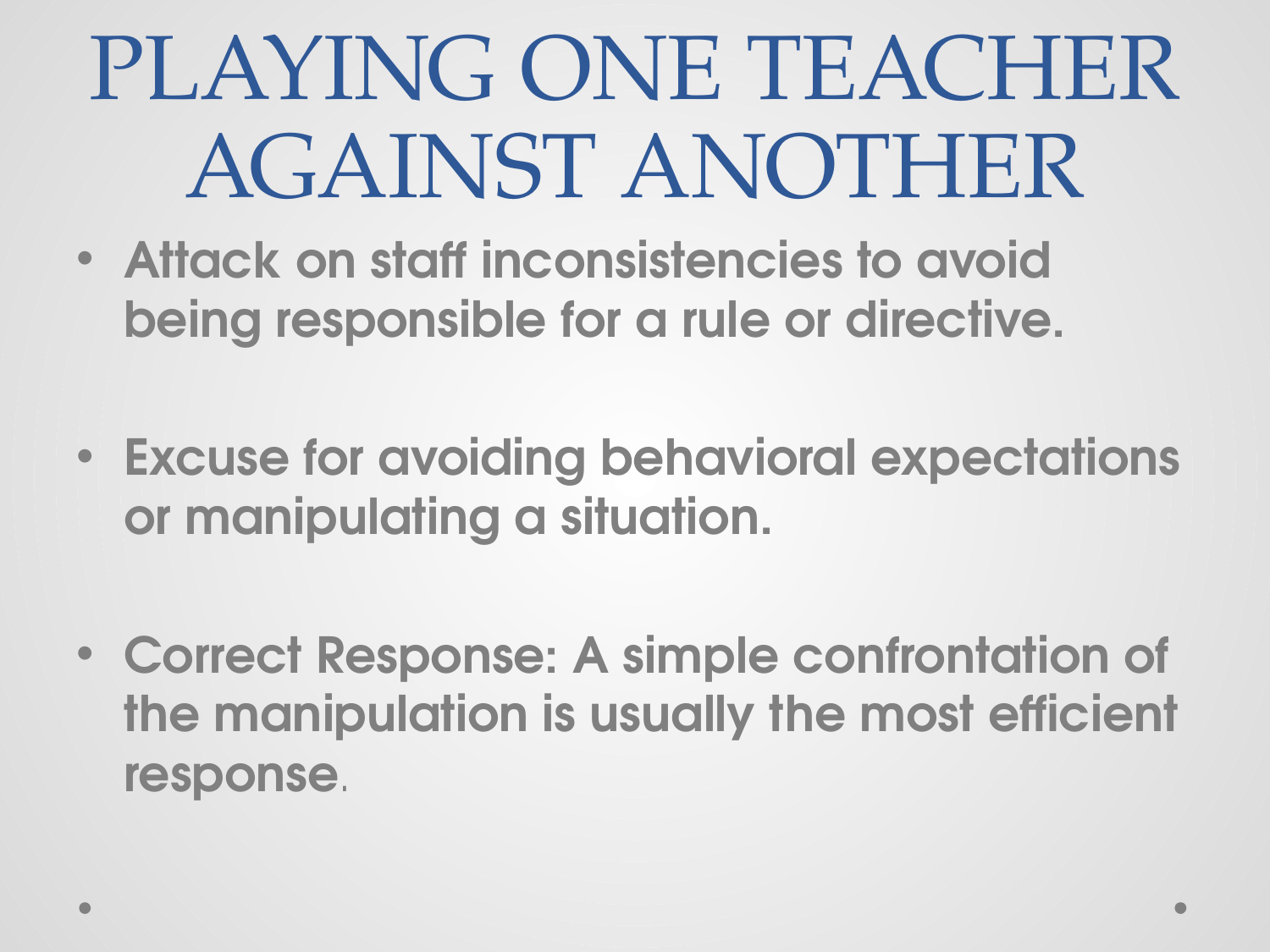

# PLAYING ONE TEACHER AGAINST ANOTHER
Attack on staff inconsistencies to avoid being responsible for a rule or directive.

Excuse for avoiding behavioral expectations or manipulating a situation.

Correct Response: A simple confrontation of the manipulation is usually the most efficient response.